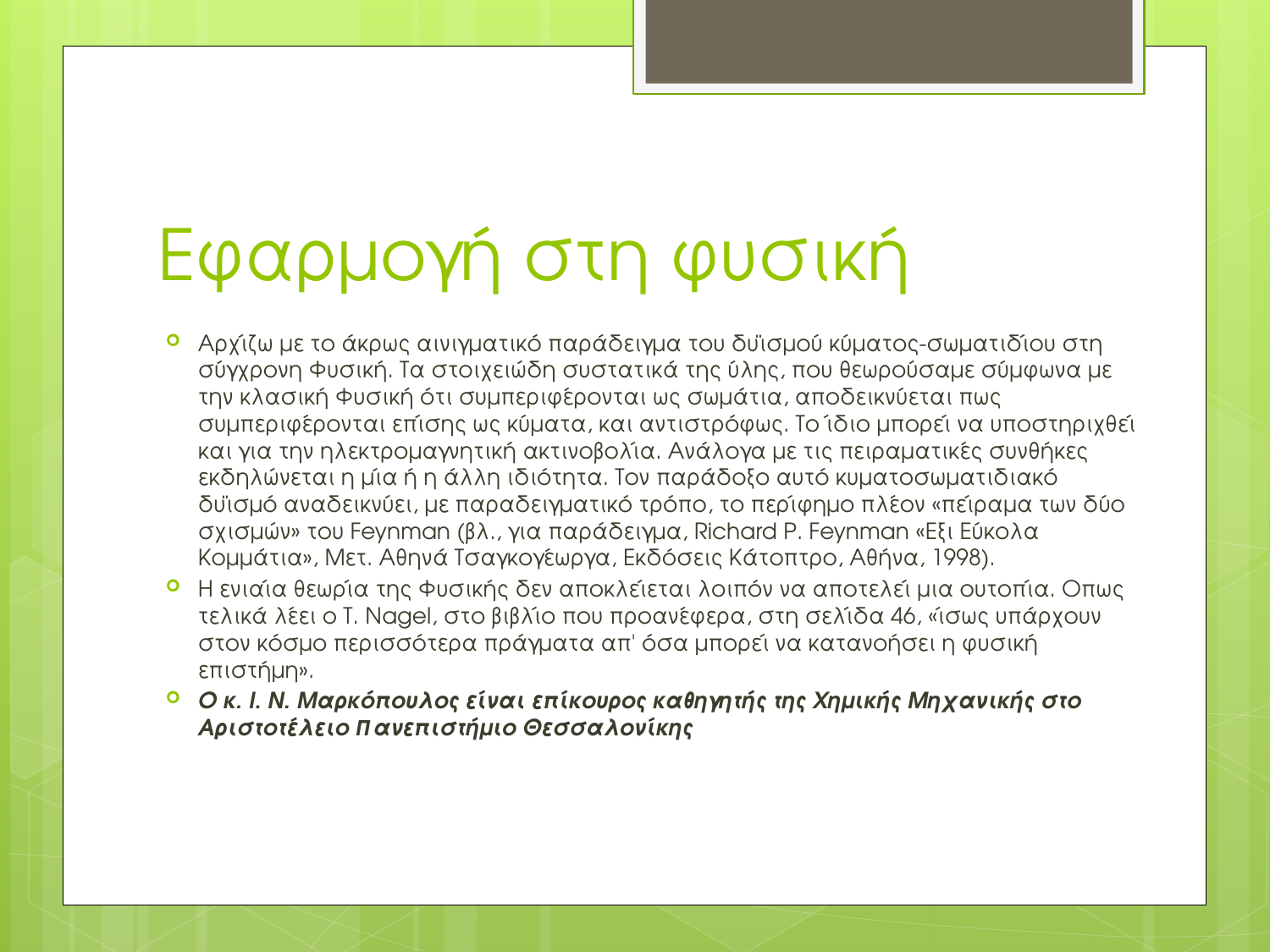

# Εφαρμογή στη φυσική
Αρχίζω με το άκρως αινιγματικό παράδειγμα του δυϊσμού κύματος-σωματιδίου στη σύγχρονη Φυσική. Τα στοιχειώδη συστατικά της ύλης, που θεωρούσαμε σύμφωνα με την κλασική Φυσική ότι συμπεριφέρονται ως σωμάτια, αποδεικνύεται πως συμπεριφέρονται επίσης ως κύματα, και αντιστρόφως. Το ίδιο μπορεί να υποστηριχθεί και για την ηλεκτρομαγνητική ακτινοβολία. Ανάλογα με τις πειραματικές συνθήκες εκδηλώνεται η μία ή η άλλη ιδιότητα. Τον παράδοξο αυτό κυματοσωματιδιακό δυϊσμό αναδεικνύει, με παραδειγματικό τρόπο, το περίφημο πλέον «πείραμα των δύο σχισμών» του Feynman (βλ., για παράδειγμα, Richard Ρ. Feynman «Εξι Εύκολα Κομμάτια», Μετ. Αθηνά Τσαγκογέωργα, Εκδόσεις Κάτοπτρο, Αθήνα, 1998).
Η ενιαία θεωρία της Φυσικής δεν αποκλείεται λοιπόν να αποτελεί μια ουτοπία. Οπως τελικά λέει ο Τ. Nagel, στο βιβλίο που προανέφερα, στη σελίδα 46, «ίσως υπάρχουν στον κόσμο περισσότερα πράγματα απ' όσα μπορεί να κατανοήσει η φυσική επιστήμη».
Ο κ. Ι. Ν. Μαρκόπουλος είναι επίκουρος καθηγητής της Χημικής Μηχανικής στο Αριστοτέλειο Πανεπιστήμιο Θεσσαλονίκης